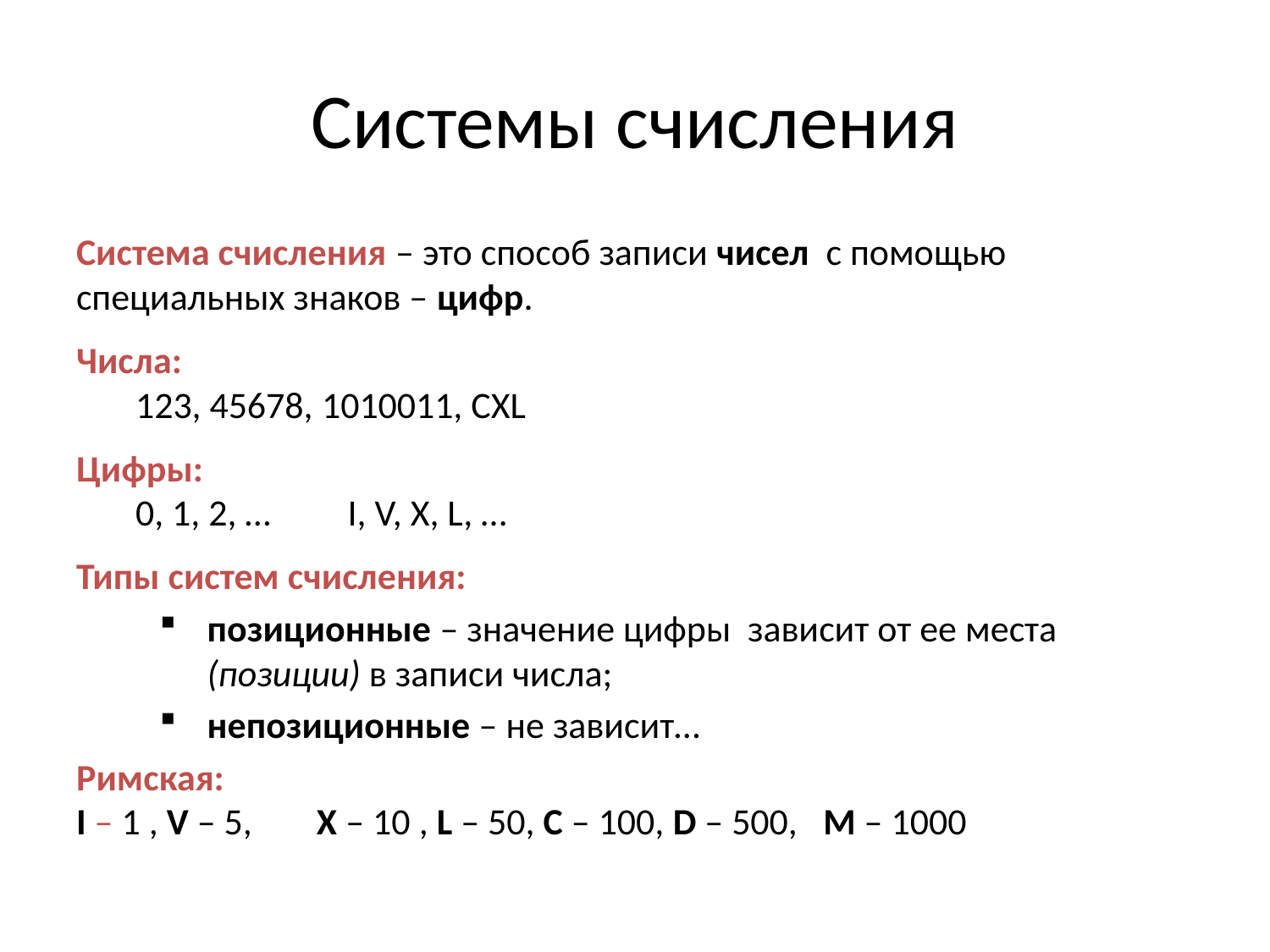

# Системы счисления
Система счисления – это способ записи чисел  с помощью специальных знаков – цифр.
Числа:
123, 45678, 1010011, CXL
Цифры:
0, 1, 2, …         I, V, X, L, …
Типы систем счисления:
позиционные – значение цифры  зависит от ее места (позиции) в записи числа;
непозиционные – не зависит…
Римская:
I – 1 , V – 5, 	  X – 10 , L – 50, C – 100, D – 500,   M – 1000